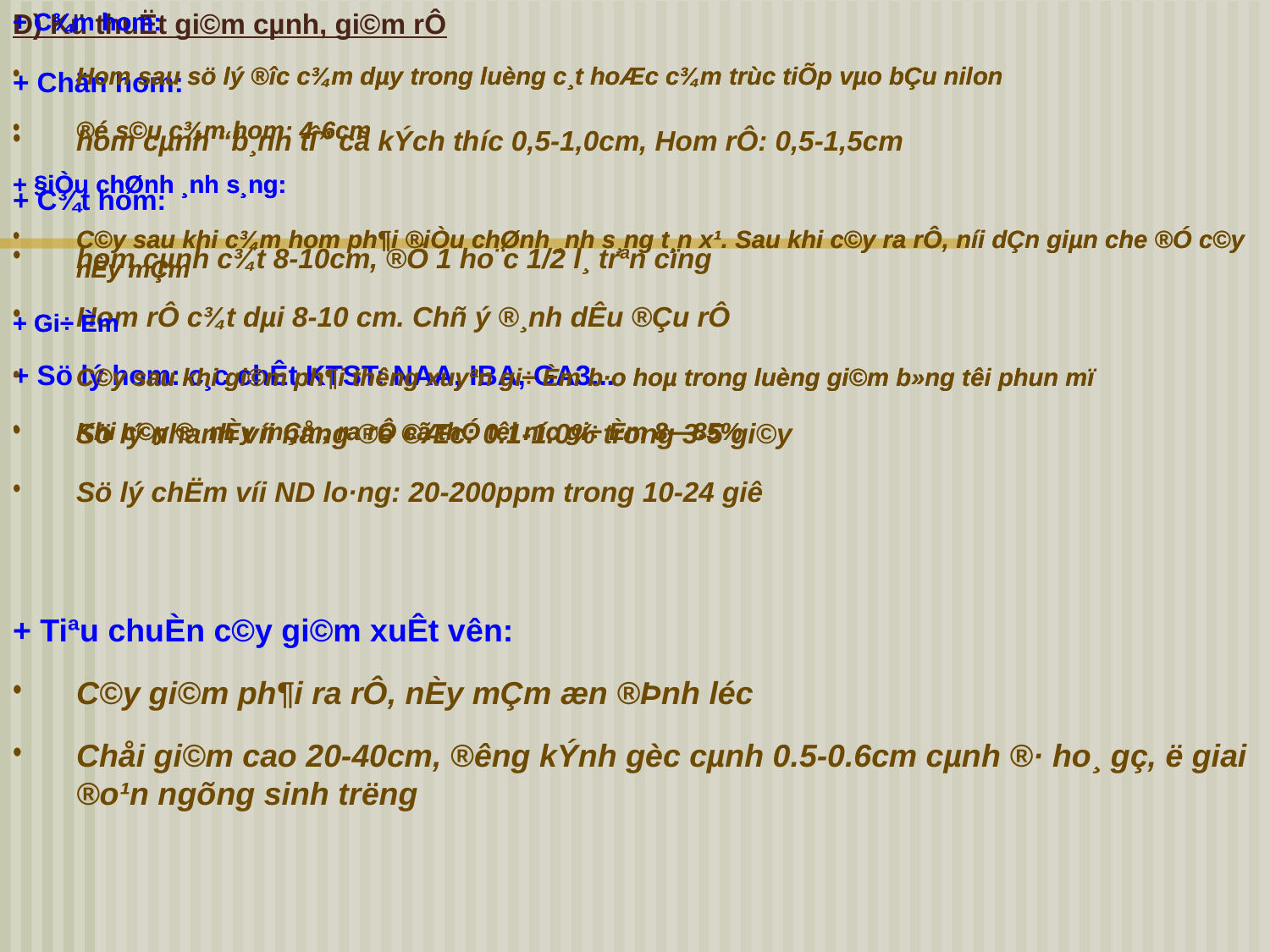

D) Kü thuËt gi©m cµnh, gi©m rÔ
+ Chän hom:
hom cµnh “b¸nh tÎ” cã kÝch th­íc 0,5-1,0cm, Hom rÔ: 0,5-1,5cm
+ C¾t hom:
hom cµnh c¾t 8-10cm, ®Ó 1 ho¨c 1/2 l¸ trªn cïng
Hom rÔ c¾t dµi 8-10 cm. Chñ ý ®¸nh dÊu ®Çu rÔ
+ Sö lý hom: c¸c chÊt KTST: NAA, IBA, GA3...
Sö lý nhanh víi nång ®é ®Æc: 0.1-1.0% trong 3-5 gi©y
Sö lý chËm víi ND lo·ng: 20-200ppm trong 10-24 giê
+ C¾m hom:
Hom sau sö lý ®­îc c¾m dµy trong luèng c¸t hoÆc c¾m trùc tiÕp vµo bÇu nilon
®é s©u c¾m hom: 4-6cm
+ §iÒu chØnh ¸nh s¸ng:
C©y sau khi c¾m hom ph¶i ®iÒu chØnh ¸nh s¸ng t¸n x¹. Sau khi c©y ra rÔ, níi dÇn giµn che ®Ó c©y nÈy mÇm
+ Gi÷ Èm
C©y sau khi gi©m ph¶i th­êng xuyªn gi÷ Èm b·o hoµ trong luèng gi©m b»ng t­êi phun mï
Khi c©y ®· nÈy mÇm, ra rÔ cã thÓ t­êi n­íc gi÷ Èm 8—85%
+ C¾m hom:
Hom sau sö lý ®­îc c¾m dµy trong luèng c¸t hoÆc c¾m trùc tiÕp vµo bÇu nilon
®é s©u c¾m hom: 4-6cm
+ §iÒu chØnh ¸nh s¸ng:
C©y sau khi c¾m hom ph¶i ®iÒu chØnh ¸nh s¸ng t¸n x¹. Sau khi c©y ra rÔ, níi dÇn giµn che ®Ó c©y nÈy mÇm
+ Gi÷ Èm
C©y sau khi gi©m ph¶i th­êng xuyªn gi÷ Èm b·o hoµ trong luèng gi©m b»ng t­êi phun mï
Khi c©y ®· nÈy mÇm, ra rÔ cã thÓ t­êi n­íc gi÷ Èm 8—85%

+ Tiªu chuÈn c©y gi©m xuÊt v­ên:
C©y gi©m ph¶i ra rÔ, nÈy mÇm æn ®Þnh léc
Chåi gi©m cao 20-40cm, ®­êng kÝnh gèc cµnh 0.5-0.6cm cµnh ®· ho¸ gç, ë giai ®o¹n ngõng sinh tr­ëng